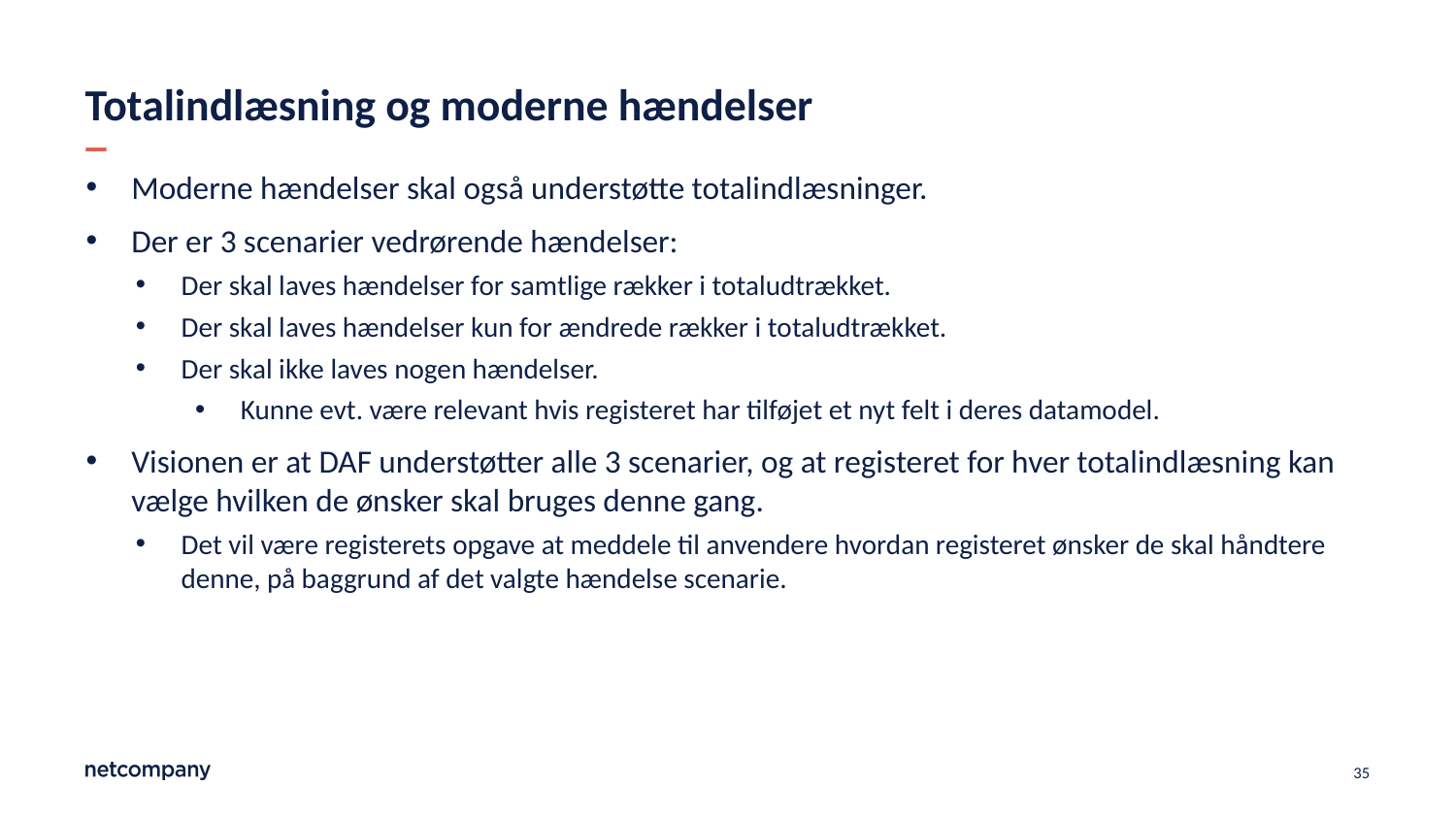

# Totalindlæsning og moderne hændelser
Moderne hændelser skal også understøtte totalindlæsninger.
Der er 3 scenarier vedrørende hændelser:
Der skal laves hændelser for samtlige rækker i totaludtrækket.
Der skal laves hændelser kun for ændrede rækker i totaludtrækket.
Der skal ikke laves nogen hændelser.
Kunne evt. være relevant hvis registeret har tilføjet et nyt felt i deres datamodel.
Visionen er at DAF understøtter alle 3 scenarier, og at registeret for hver totalindlæsning kan vælge hvilken de ønsker skal bruges denne gang.
Det vil være registerets opgave at meddele til anvendere hvordan registeret ønsker de skal håndtere denne, på baggrund af det valgte hændelse scenarie.